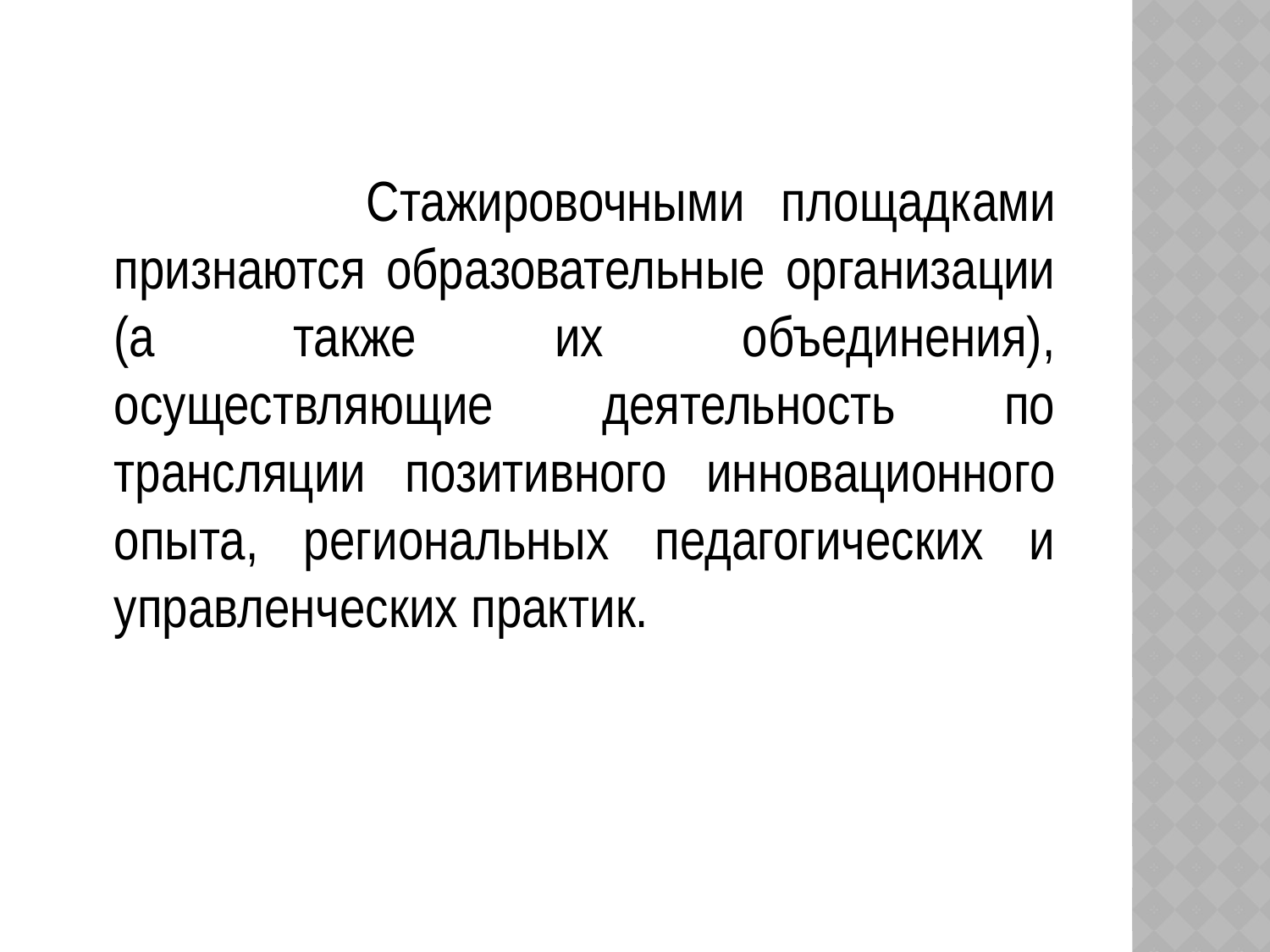

Стажировочными площадками признаются образовательные организации (а также их объединения), осуществляющие деятельность по трансляции позитивного инновационного опыта, региональных педагогических и управленческих практик.